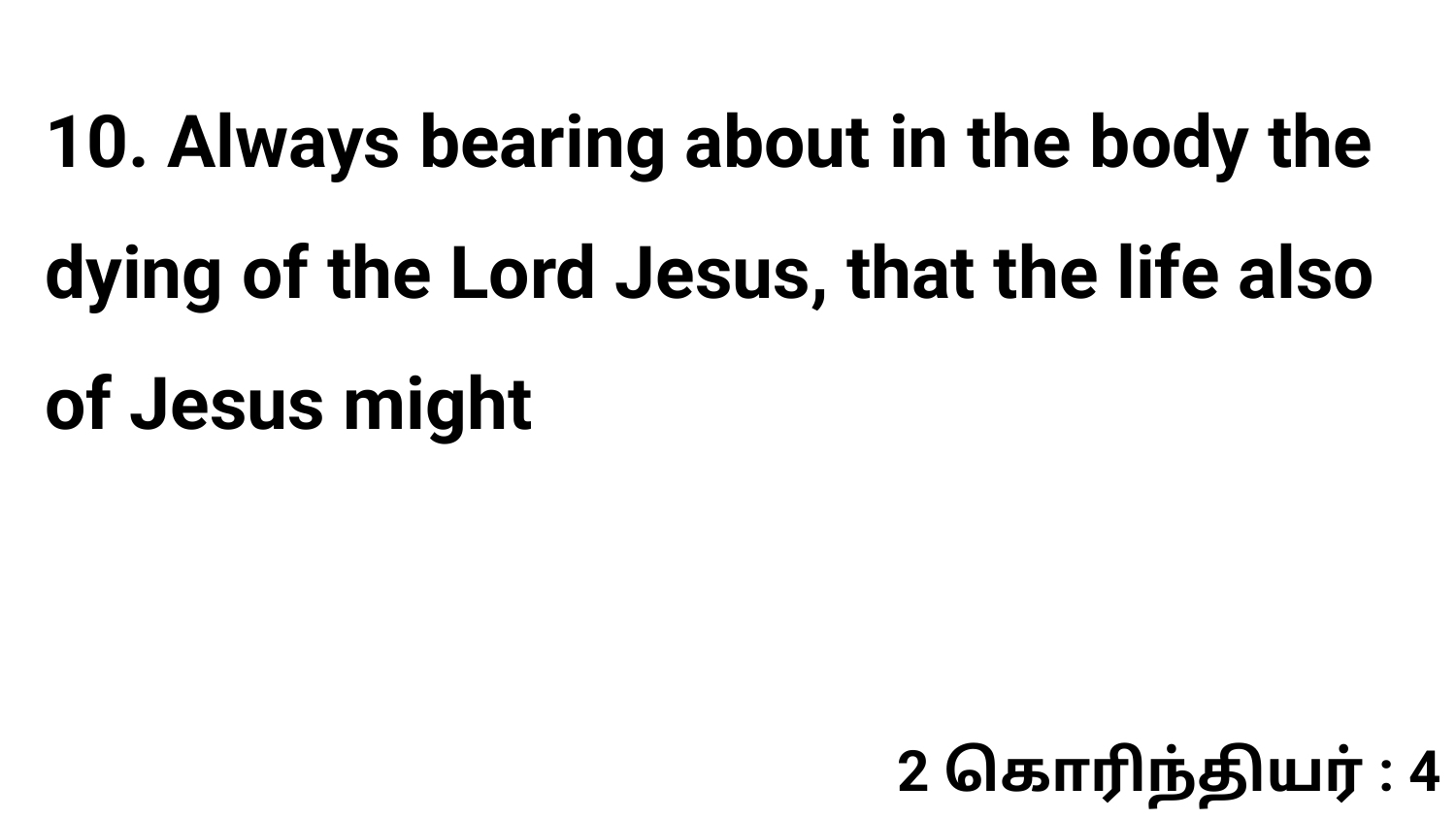

10. Always bearing about in the body the dying of the Lord Jesus, that the life also of Jesus might
2 கொரிந்தியர் : 4